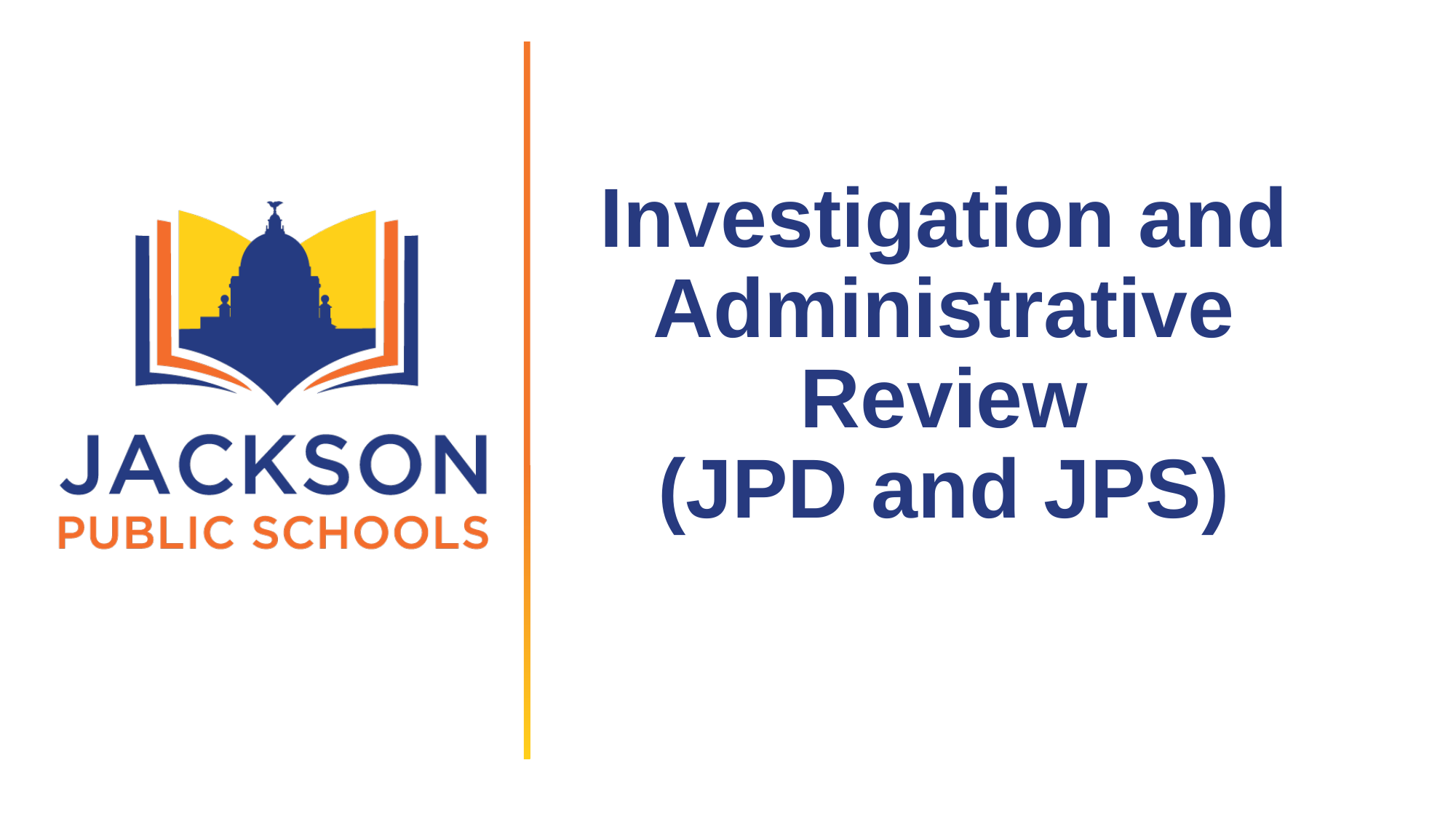

# Investigation and Administrative Review (JPD and JPS)